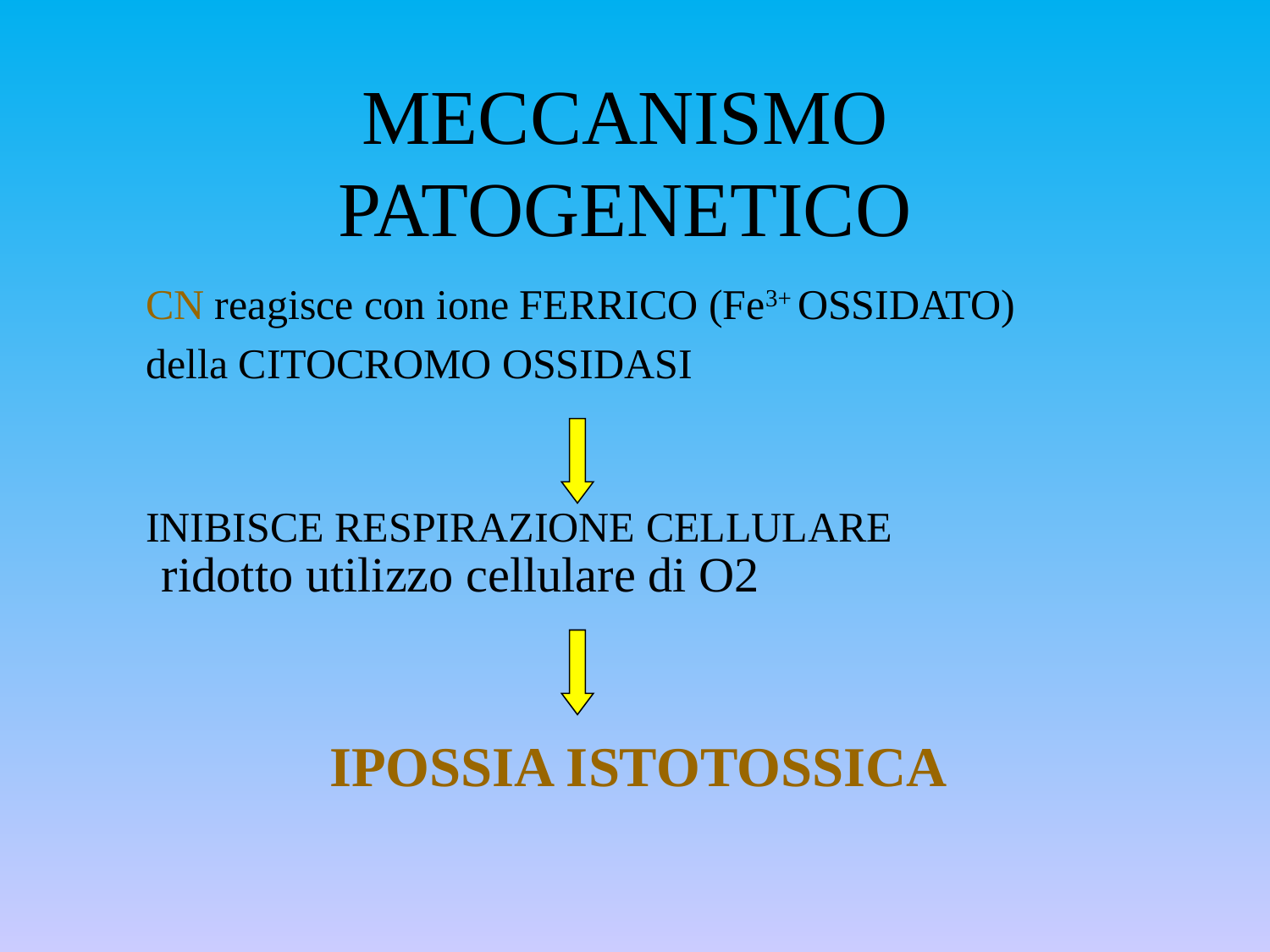

# MECCANISMO PATOGENETICO
	CN reagisce con ione FERRICO (Fe3+ OSSIDATO)
	della CITOCROMO OSSIDASI

	INIBISCE RESPIRAZIONE CELLULARE
      ridotto utilizzo cellulare di O2

		    IPOSSIA ISTOTOSSICA